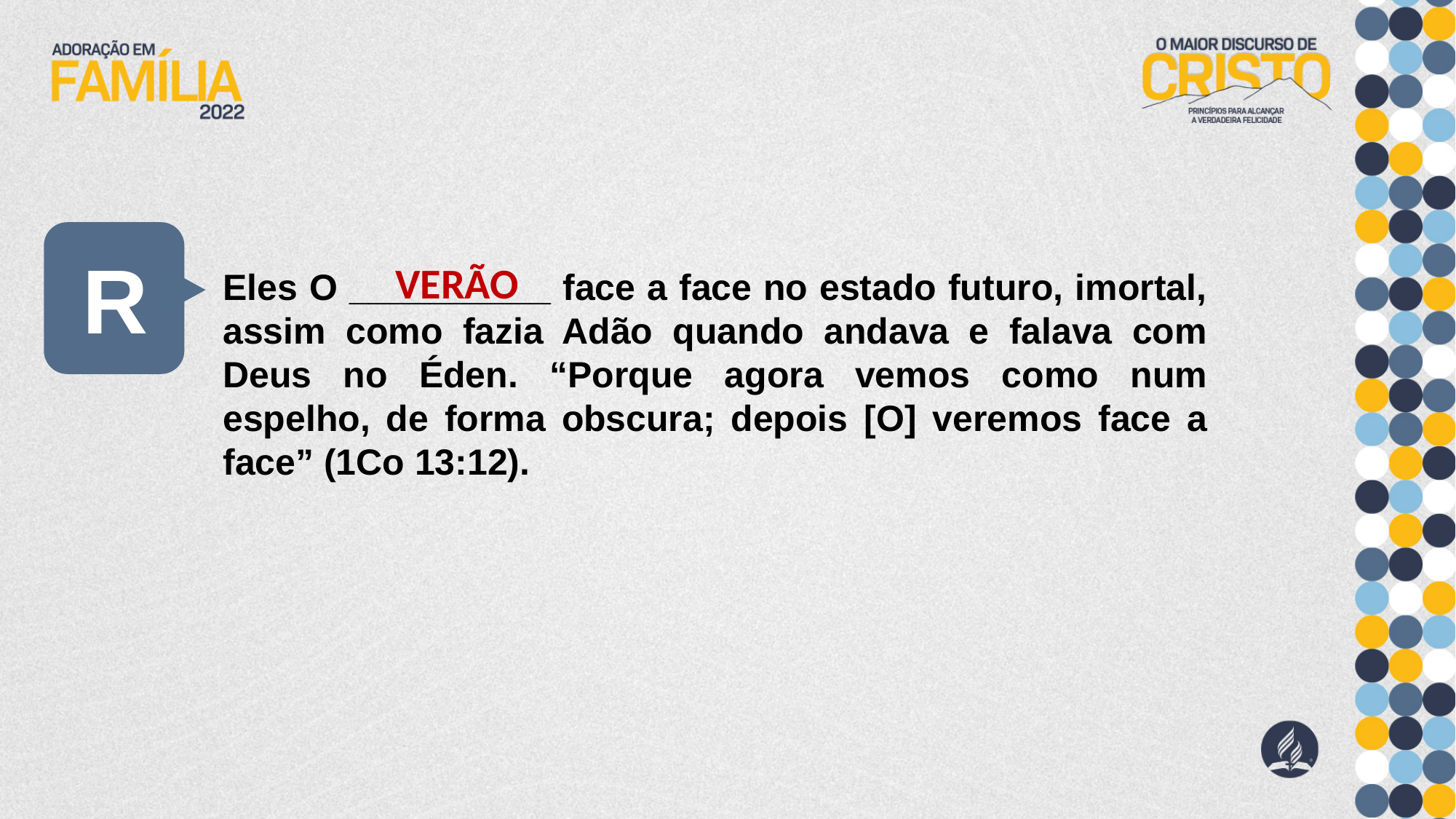

R
VERÃO
Eles O __________ face a face no estado futuro, imortal, assim como fazia Adão quando andava e falava com Deus no Éden. “Porque agora vemos como num espelho, de forma obscura; depois [O] veremos face a face” (1Co 13:12).